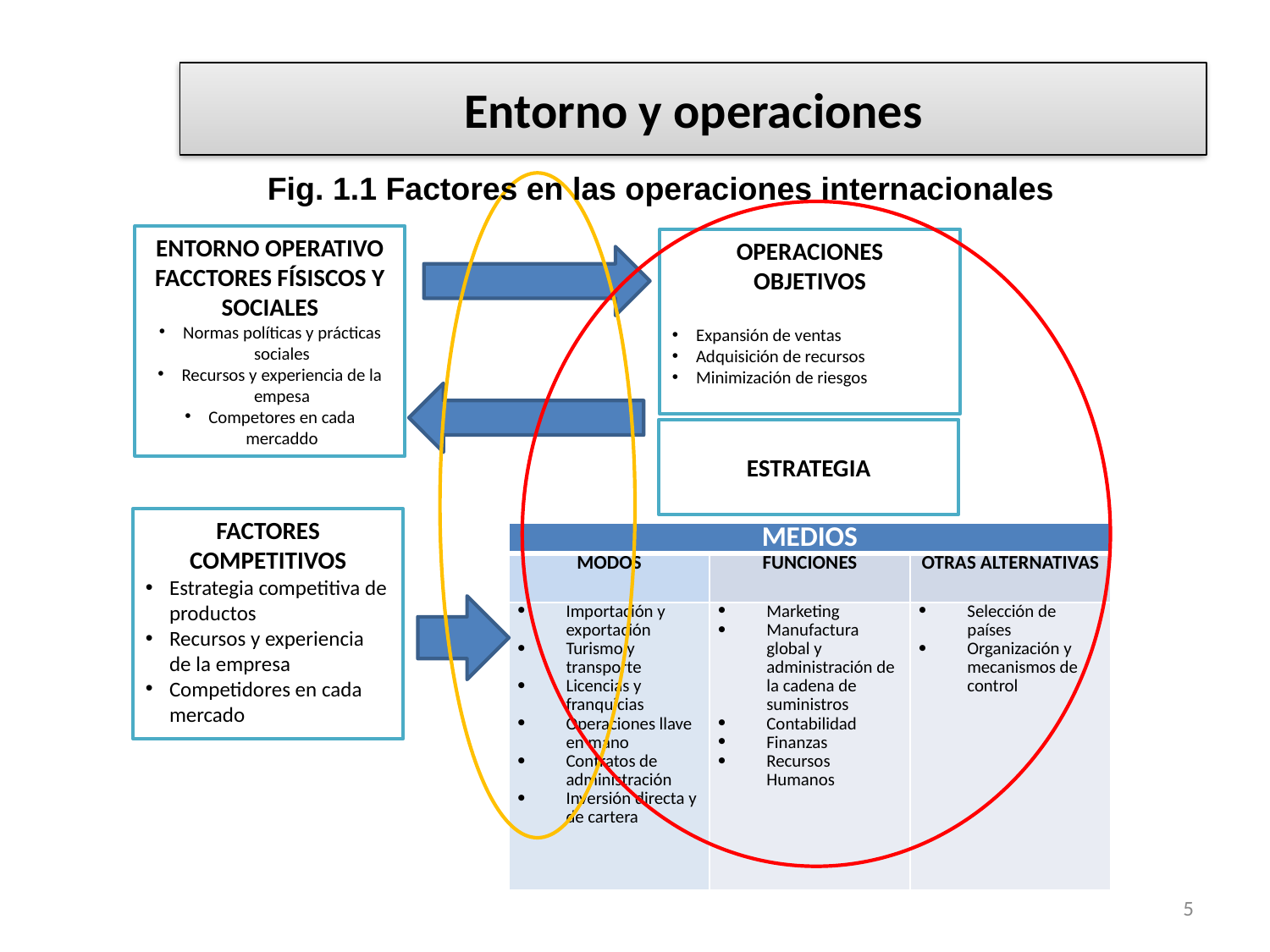

# Entorno y operaciones
Fig. 1.1 Factores en las operaciones internacionales

ENTORNO OPERATIVO
FACCTORES FÍSISCOS Y SOCIALES
Normas políticas y prácticas sociales
Recursos y experiencia de la empesa
Competores en cada mercaddo
OPERACIONES
OBJETIVOS

Expansión de ventas
Adquisición de recursos
Minimización de riesgos

ESTRATEGIA
FACTORES COMPETITIVOS
Estrategia competitiva de productos
Recursos y experiencia de la empresa
Competidores en cada mercado
| MEDIOS |  |  |
| --- | --- | --- |
| MODOS | FUNCIONES | OTRAS ALTERNATIVAS |
| Importación y exportación Turismo y transporte Licencias y franquicias Operaciones llave en mano Contratos de administración Inversión directa y de cartera | Marketing Manufactura global y administración de la cadena de suministros Contabilidad Finanzas Recursos Humanos | Selección de países Organización y mecanismos de control |

5